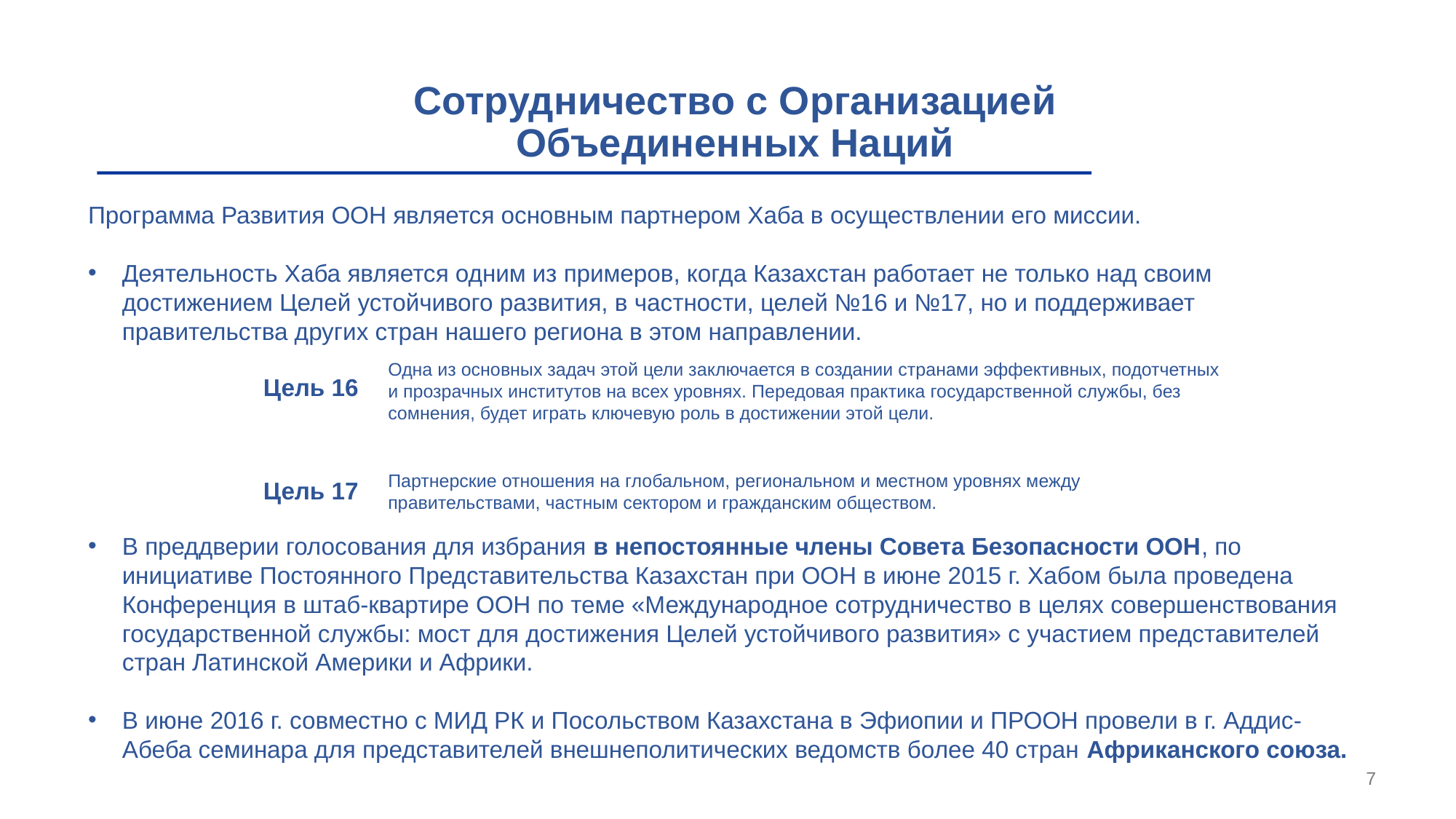

Сотрудничество с Организацией Объединенных Наций

Программа Развития ООН является основным партнером Хаба в осуществлении его миссии.

Деятельность Хаба является одним из примеров, когда Казахстан работает не только над своим достижением Целей устойчивого развития, в частности, целей №16 и №17, но и поддерживает правительства других стран нашего региона в этом направлении.
Одна из основных задач этой цели заключается в создании странами эффективных, подотчетных и прозрачных институтов на всех уровнях. Передовая практика государственной службы, без сомнения, будет играть ключевую роль в достижении этой цели.
Цель 16
Партнерские отношения на глобальном, региональном и местном уровнях между правительствами, частным сектором и гражданским обществом.
Цель 17
В преддверии голосования для избрания в непостоянные члены Совета Безопасности ООН, по инициативе Постоянного Представительства Казахстан при ООН в июне 2015 г. Хабом была проведена Конференция в штаб-квартире ООН по теме «Международное сотрудничество в целях совершенствования государственной службы: мост для достижения Целей устойчивого развития» с участием представителей стран Латинской Америки и Африки.

В июне 2016 г. совместно с МИД РК и Посольством Казахстана в Эфиопии и ПРООН провели в г. Аддис-Абеба семинара для представителей внешнеполитических ведомств более 40 стран Африканского союза.
7